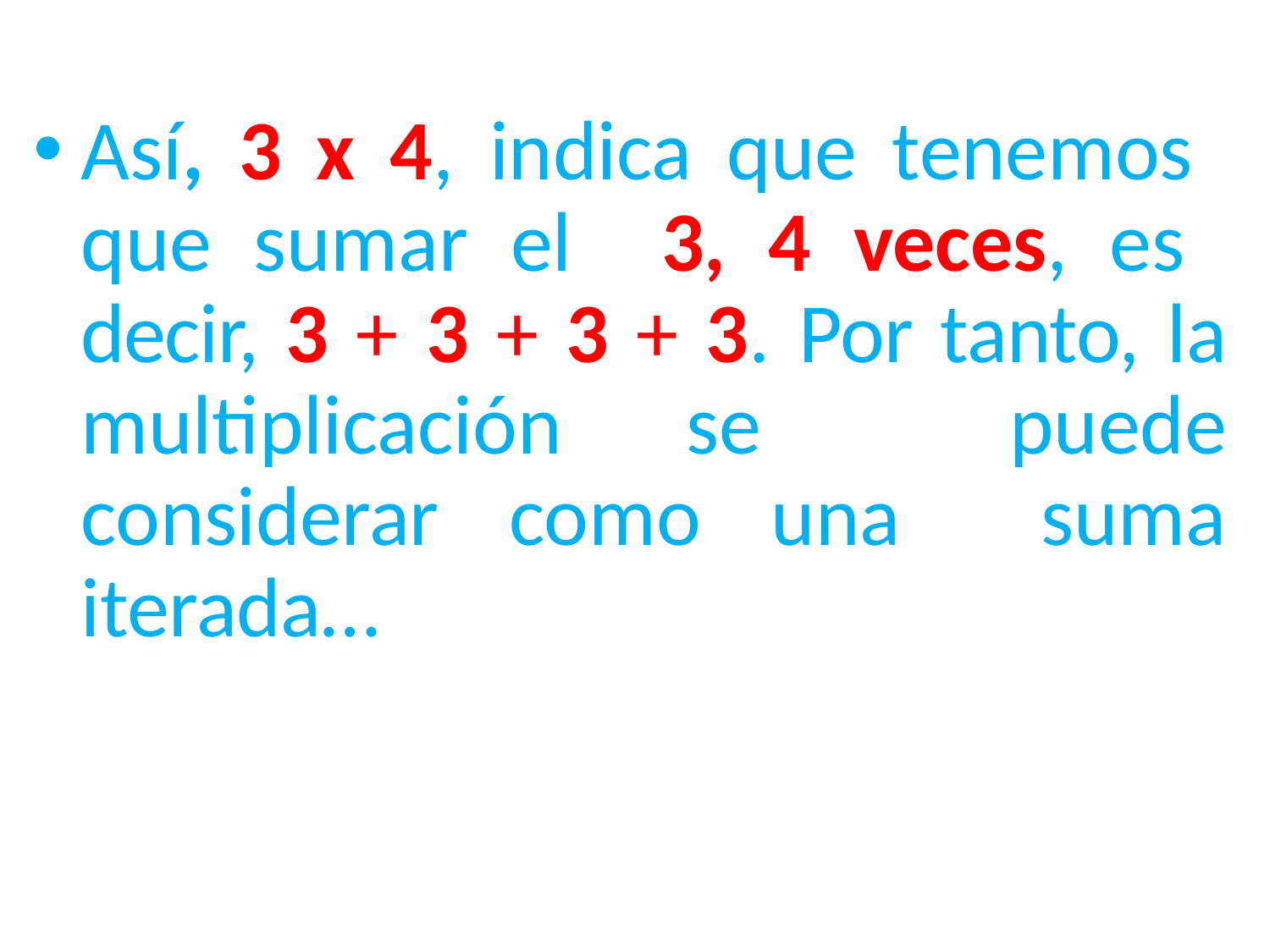

Así, 3 x 4, indica que tenemos  que sumar el	3, 4 veces, es  decir, 3 + 3 + 3 + 3. Por tanto, la multiplicación se  puede considerar como una  suma iterada…